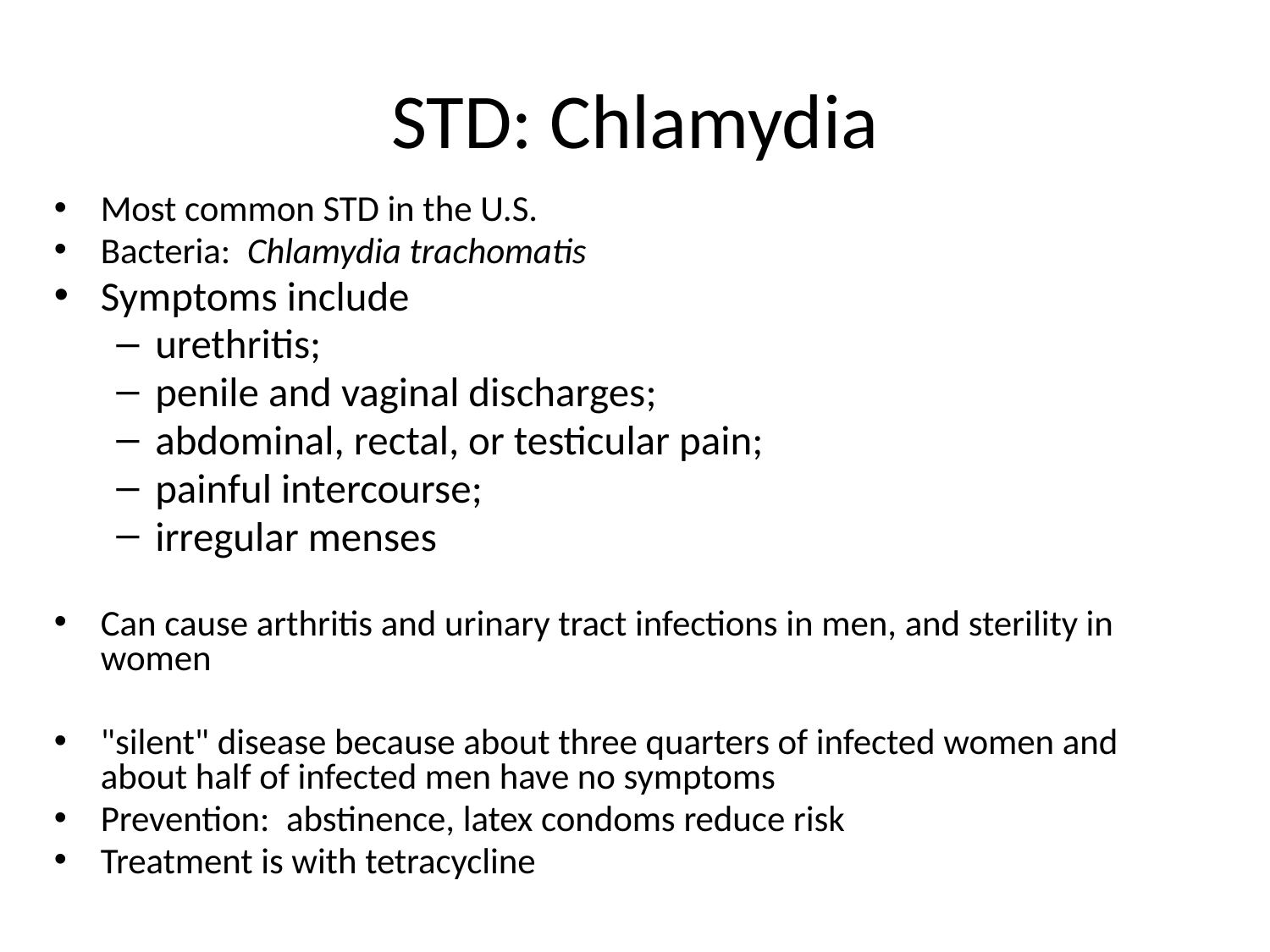

# STD: Chlamydia
Most common STD in the U.S.
Bacteria:  Chlamydia trachomatis
Symptoms include
urethritis;
penile and vaginal discharges;
abdominal, rectal, or testicular pain;
painful intercourse;
irregular menses

Can cause arthritis and urinary tract infections in men, and sterility in women

"silent" disease because about three quarters of infected women and about half of infected men have no symptoms
Prevention:  abstinence, latex condoms reduce risk
Treatment is with tetracycline